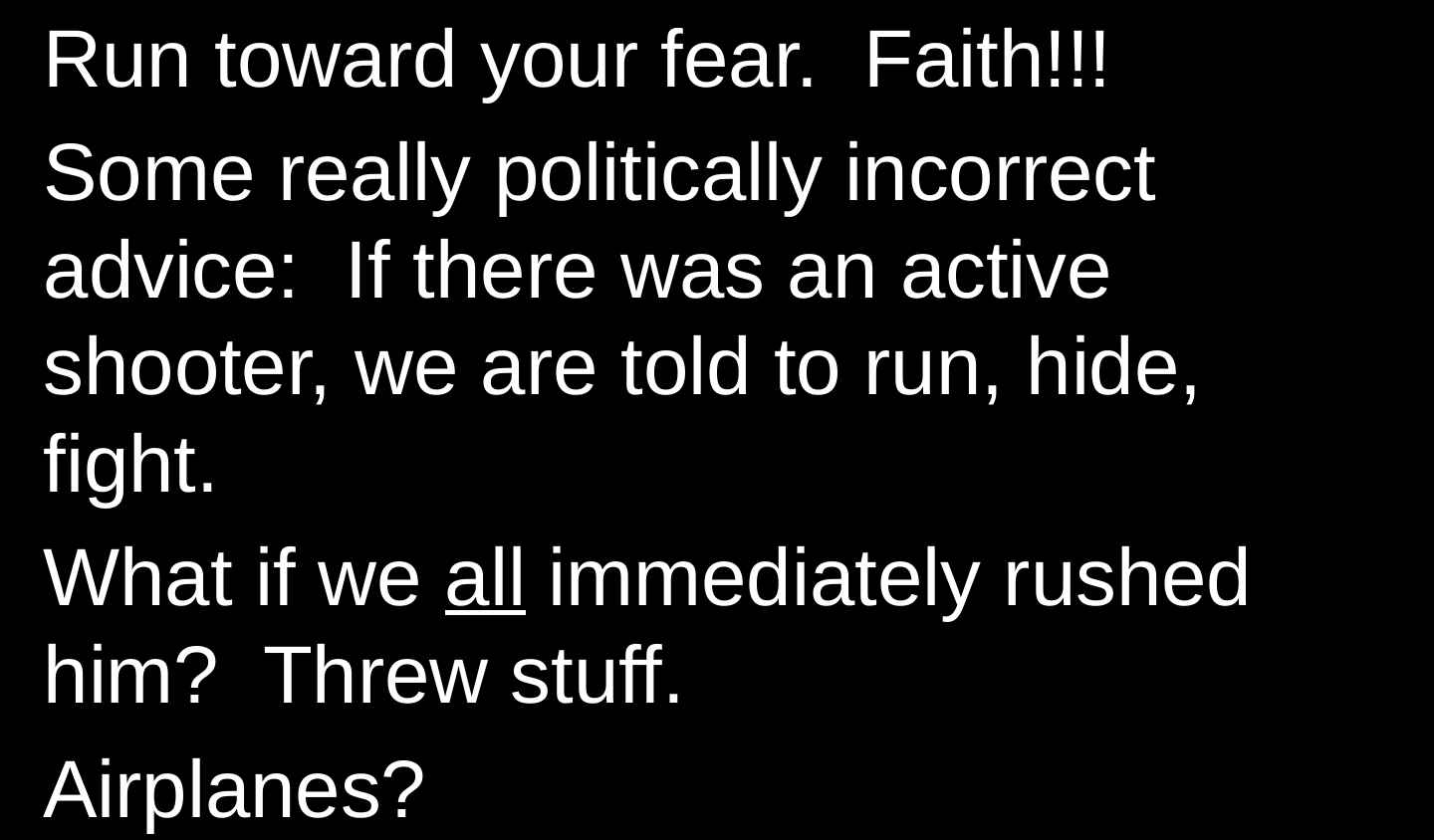

Run toward your fear.  Faith!!!
Some really politically incorrect advice:  If there was an active shooter, we are told to run, hide, fight.
What if we all immediately rushed him?  Threw stuff.
Airplanes?